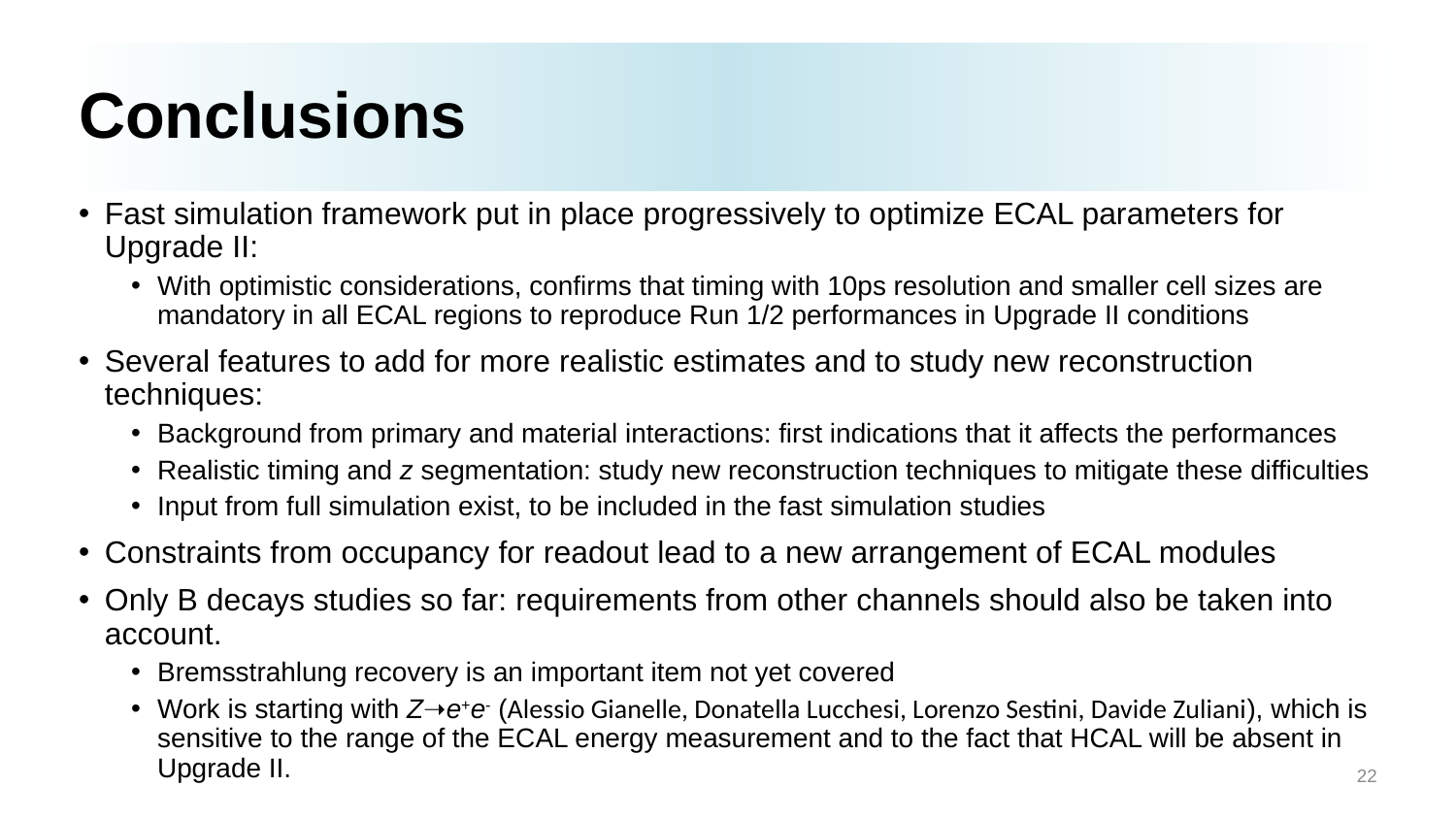

# Conclusions
Fast simulation framework put in place progressively to optimize ECAL parameters for Upgrade II:
With optimistic considerations, confirms that timing with 10ps resolution and smaller cell sizes are mandatory in all ECAL regions to reproduce Run 1/2 performances in Upgrade II conditions
Several features to add for more realistic estimates and to study new reconstruction techniques:
Background from primary and material interactions: first indications that it affects the performances
Realistic timing and z segmentation: study new reconstruction techniques to mitigate these difficulties
Input from full simulation exist, to be included in the fast simulation studies
Constraints from occupancy for readout lead to a new arrangement of ECAL modules
Only B decays studies so far: requirements from other channels should also be taken into account.
Bremsstrahlung recovery is an important item not yet covered
Work is starting with Z➝e+e- (Alessio Gianelle, Donatella Lucchesi, Lorenzo Sestini, Davide Zuliani), which is sensitive to the range of the ECAL energy measurement and to the fact that HCAL will be absent in Upgrade II.
22